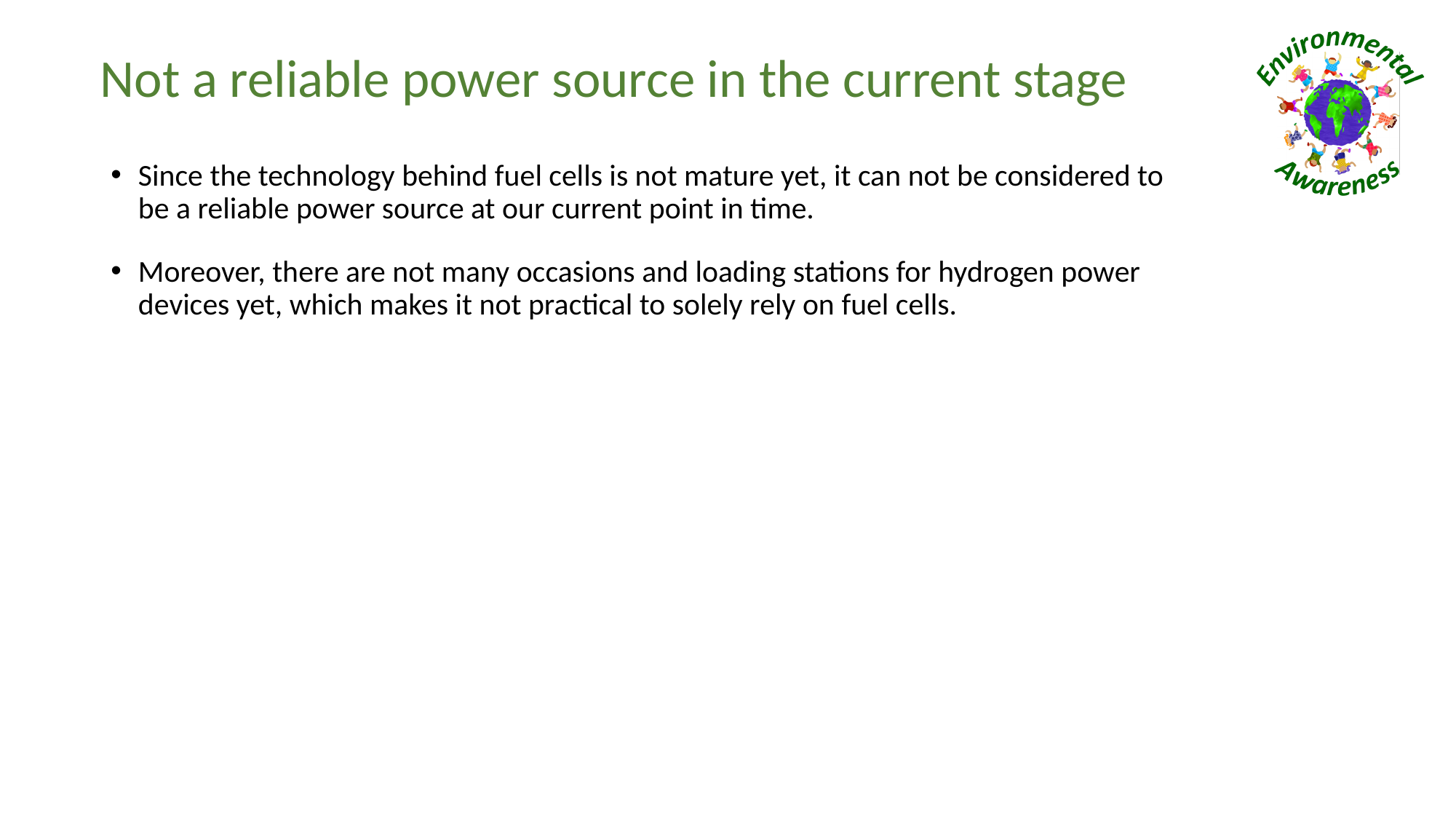

# Not a reliable power source in the current stage
Since the technology behind fuel cells is not mature yet, it can not be considered to be a reliable power source at our current point in time.
Moreover, there are not many occasions and loading stations for hydrogen power devices yet, which makes it not practical to solely rely on fuel cells.